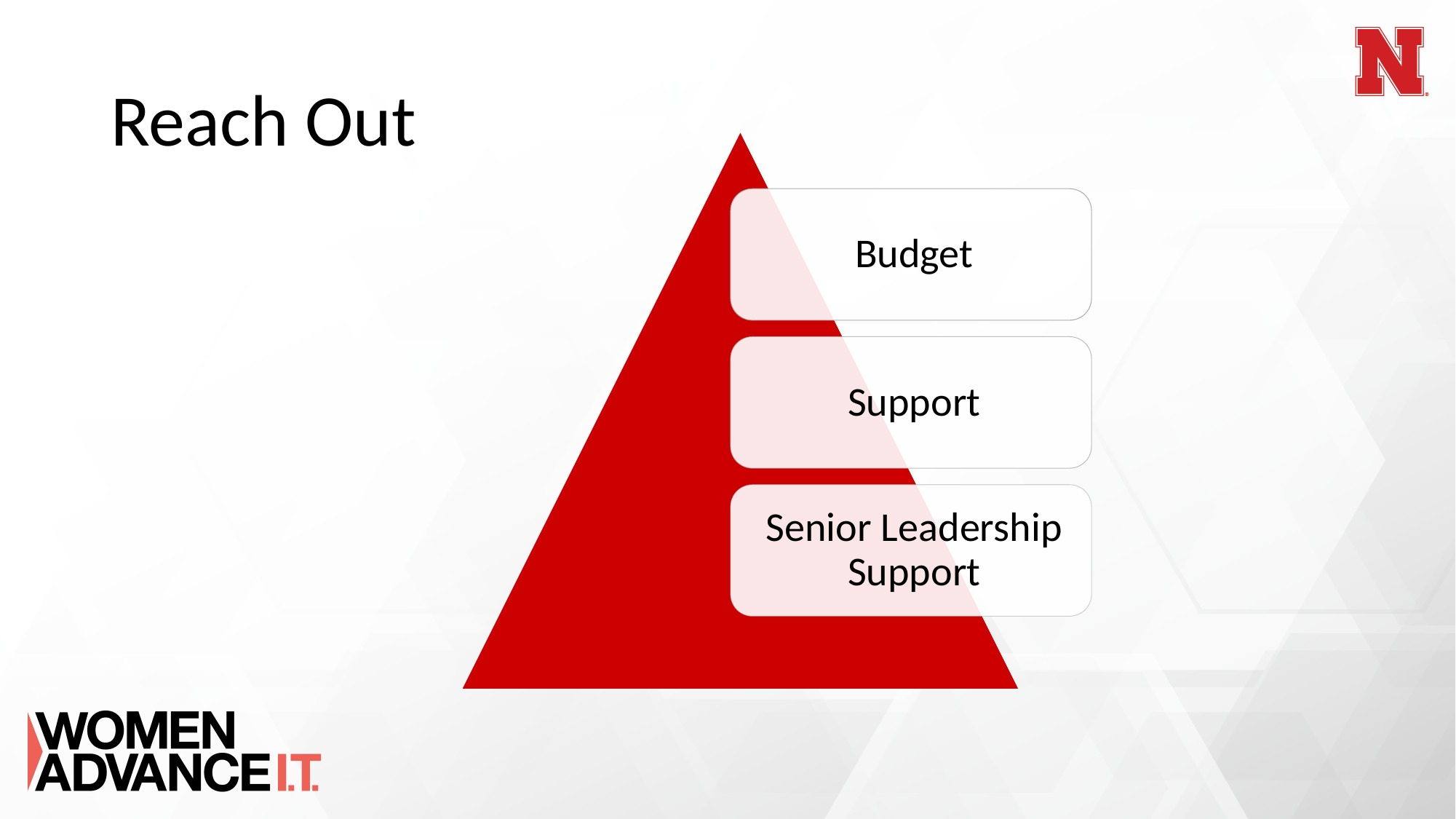

# Reach Out
Budget
Support
Senior Leadership Support